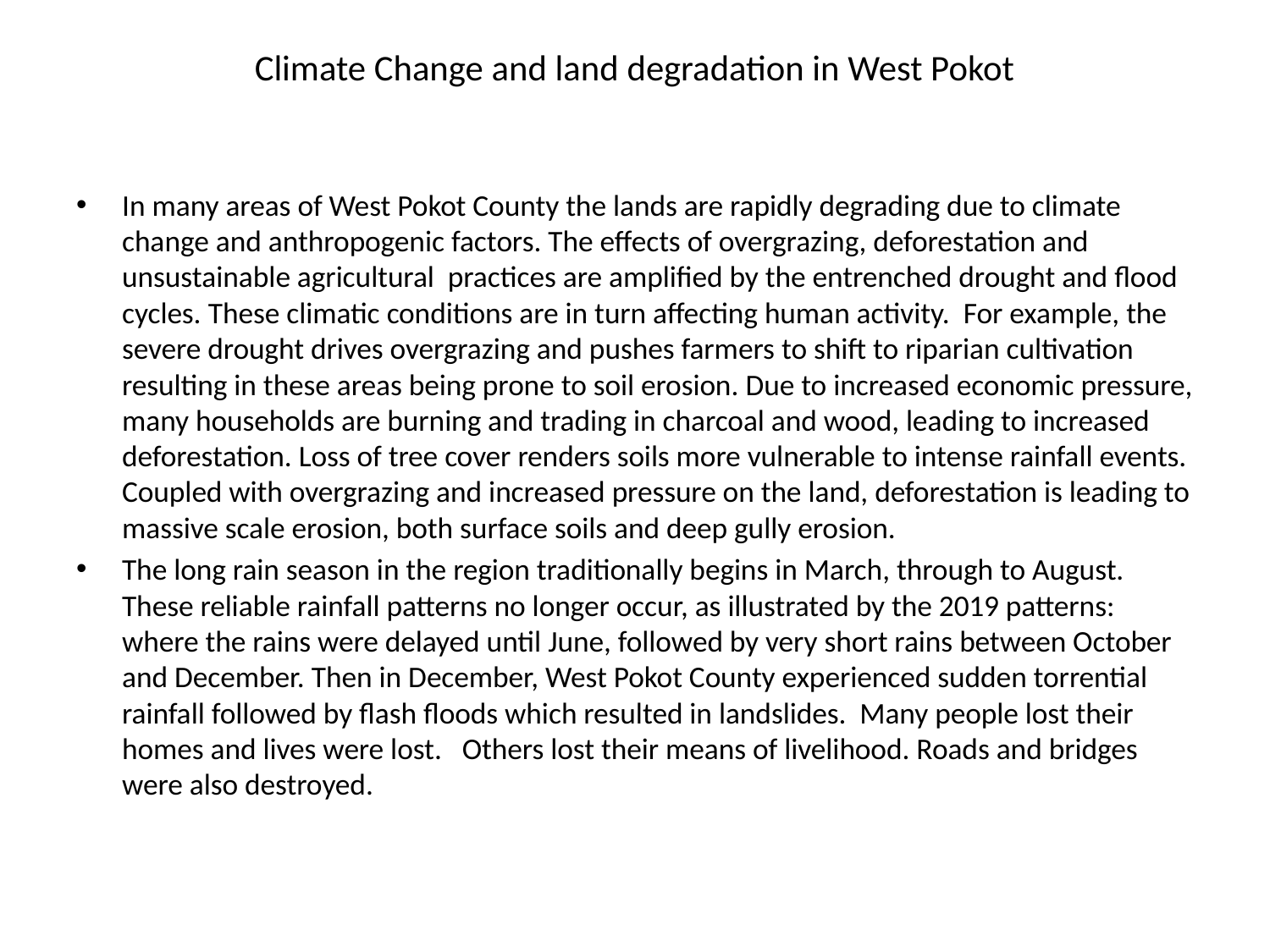

# Climate Change and land degradation in West Pokot
In many areas of West Pokot County the lands are rapidly degrading due to climate change and anthropogenic factors. The effects of overgrazing, deforestation and unsustainable agricultural  practices are amplified by the entrenched drought and flood cycles. These climatic conditions are in turn affecting human activity.  For example, the severe drought drives overgrazing and pushes farmers to shift to riparian cultivation resulting in these areas being prone to soil erosion. Due to increased economic pressure, many households are burning and trading in charcoal and wood, leading to increased deforestation. Loss of tree cover renders soils more vulnerable to intense rainfall events. Coupled with overgrazing and increased pressure on the land, deforestation is leading to massive scale erosion, both surface soils and deep gully erosion.
The long rain season in the region traditionally begins in March, through to August. These reliable rainfall patterns no longer occur, as illustrated by the 2019 patterns: where the rains were delayed until June, followed by very short rains between October and December. Then in December, West Pokot County experienced sudden torrential rainfall followed by flash floods which resulted in landslides.  Many people lost their homes and lives were lost.   Others lost their means of livelihood. Roads and bridges were also destroyed.